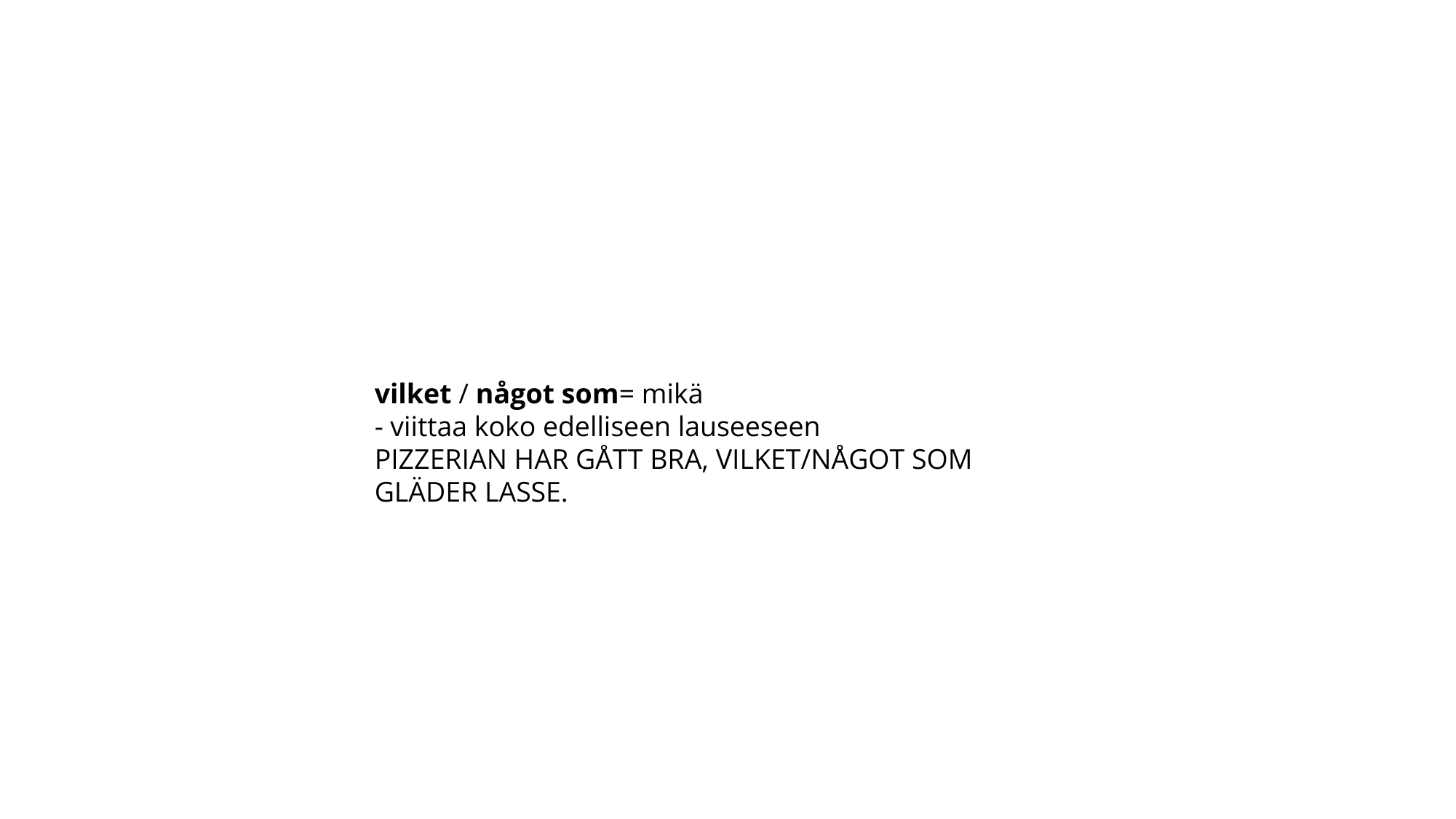

vilket / något som= mikä
- viittaa koko edelliseen lauseeseen
PIZZERIAN HAR GÅTT BRA, VILKET/NÅGOT SOM GLÄDER LASSE.